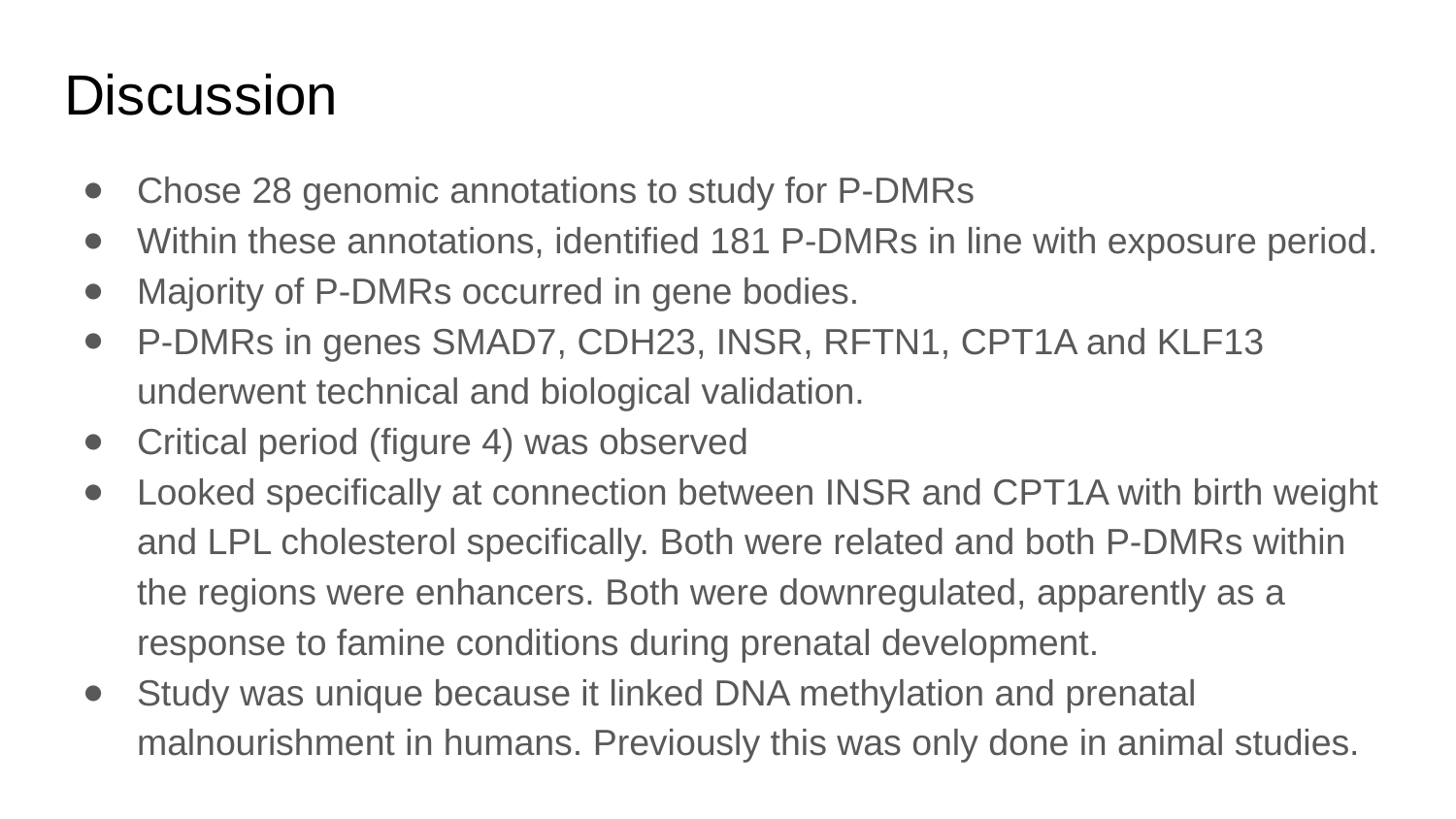

# Discussion
Chose 28 genomic annotations to study for P-DMRs
Within these annotations, identified 181 P-DMRs in line with exposure period.
Majority of P-DMRs occurred in gene bodies.
P-DMRs in genes SMAD7, CDH23, INSR, RFTN1, CPT1A and KLF13 underwent technical and biological validation.
Critical period (figure 4) was observed
Looked specifically at connection between INSR and CPT1A with birth weight and LPL cholesterol specifically. Both were related and both P-DMRs within the regions were enhancers. Both were downregulated, apparently as a response to famine conditions during prenatal development.
Study was unique because it linked DNA methylation and prenatal malnourishment in humans. Previously this was only done in animal studies.